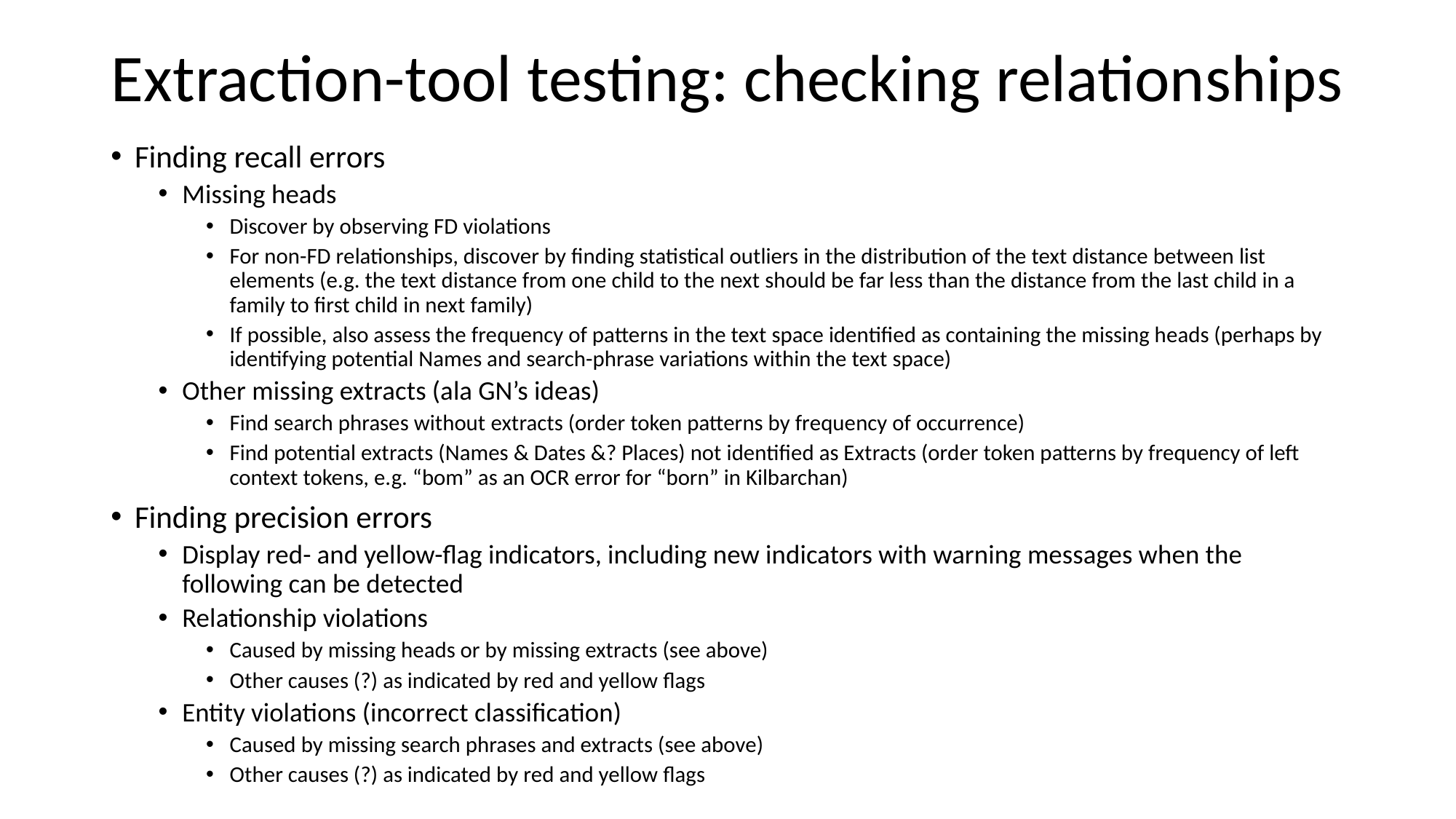

# Extraction-tool testing: checking relationships
Finding recall errors
Missing heads
Discover by observing FD violations
For non-FD relationships, discover by finding statistical outliers in the distribution of the text distance between list elements (e.g. the text distance from one child to the next should be far less than the distance from the last child in a family to first child in next family)
If possible, also assess the frequency of patterns in the text space identified as containing the missing heads (perhaps by identifying potential Names and search-phrase variations within the text space)
Other missing extracts (ala GN’s ideas)
Find search phrases without extracts (order token patterns by frequency of occurrence)
Find potential extracts (Names & Dates &? Places) not identified as Extracts (order token patterns by frequency of left context tokens, e.g. “bom” as an OCR error for “born” in Kilbarchan)
Finding precision errors
Display red- and yellow-flag indicators, including new indicators with warning messages when the following can be detected
Relationship violations
Caused by missing heads or by missing extracts (see above)
Other causes (?) as indicated by red and yellow flags
Entity violations (incorrect classification)
Caused by missing search phrases and extracts (see above)
Other causes (?) as indicated by red and yellow flags